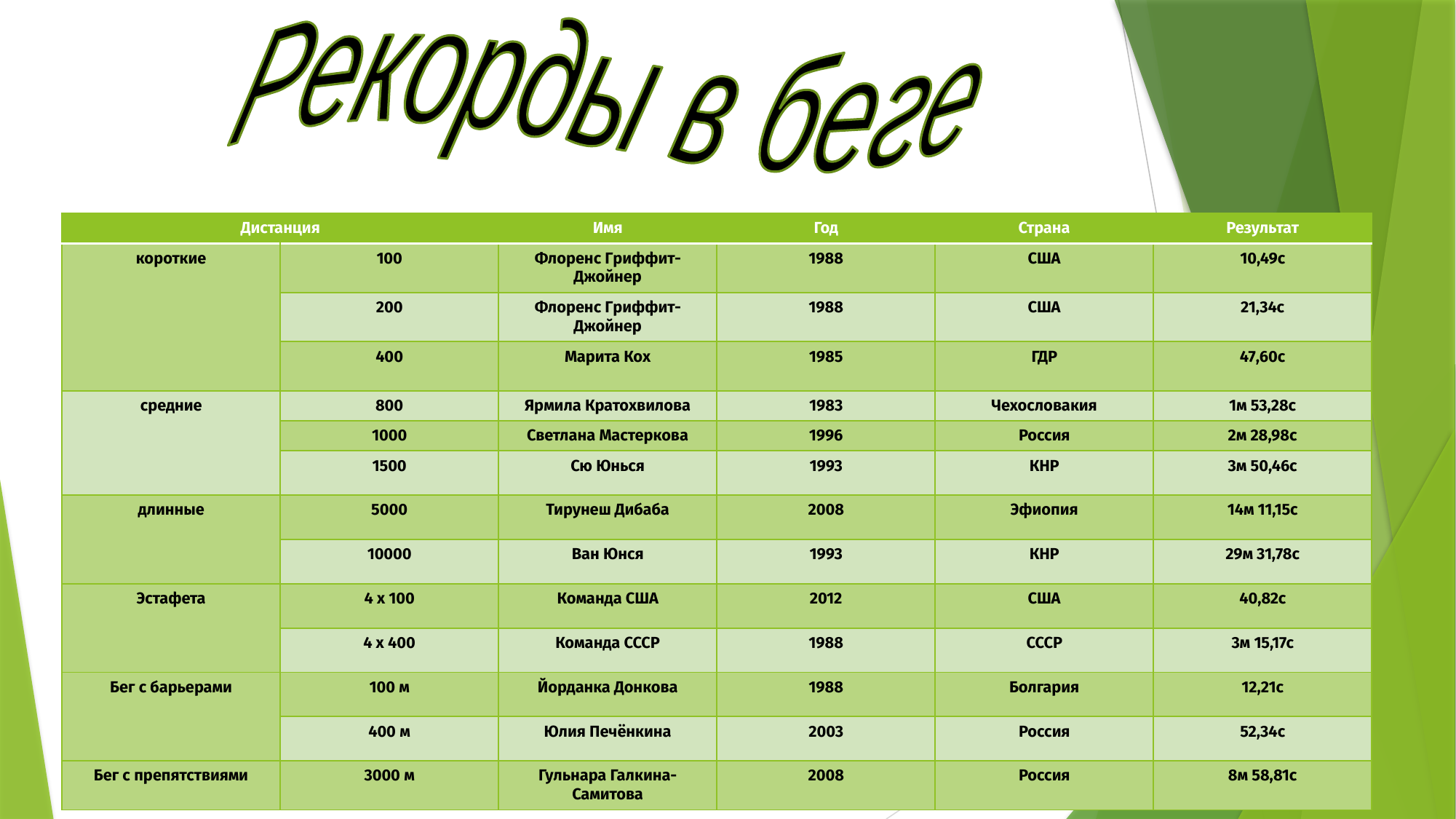

Рекорды в беге
| Дистанция |  | Имя | Год | Страна | Результат |
| --- | --- | --- | --- | --- | --- |
| короткие | 100 | Флоренс Гриффит-Джойнер | 1988 | США | 10,49с |
|  | 200 | Флоренс Гриффит-Джойнер | 1988 | США | 21,34с |
|  | 400 | Марита Кох | 1985 | ГДР | 47,60с |
| средние | 800 | Ярмила Кратохвилова | 1983 | Чехословакия | 1м 53,28с |
|  | 1000 | Светлана Мастеркова | 1996 | Россия | 2м 28,98с |
|  | 1500 | Сю Юнься | 1993 | КНР | 3м 50,46с |
| длинные | 5000 | Тирунеш Дибаба | 2008 | Эфиопия | 14м 11,15с |
|  | 10000 | Ван Юнся | 1993 | КНР | 29м 31,78с |
| Эстафета | 4 х 100 | Команда США | 2012 | США | 40,82с |
|  | 4 х 400 | Команда СССР | 1988 | СССР | 3м 15,17с |
| Бег с барьерами | 100 м | Йорданка Донкова | 1988 | Болгария | 12,21с |
|  | 400 м | Юлия Печёнкина | 2003 | Россия | 52,34с |
| Бег с препятствиями | 3000 м | Гульнара Галкина-Самитова | 2008 | Россия | 8м 58,81с |
| Дистанция |  | Имя | Год | Страна | Результат |
| --- | --- | --- | --- | --- | --- |
| короткие | 100 м | Усэйн Болт | 2009 г | Ямайка | 9,58с |
|  | 200 м | Усэйн Болт | 2009 г | Ямайка | 19,19с |
|  | 400 м | Майкл Дуэйн Джонсон | 1999 г | США | 43,18с |
| средние | 800 м | Дэвид Рудиша | 2012 | Кения | 1м 40,91с |
|  | 1500 м | Хишам Эль Герруж | 1998 | Марокко | 3м 26с |
| длинные | 5000 м | Бейеч Кенениса Бекеле | 2004 | Эфиопия | 12м 37,35с |
|  | 10000 м | Бейеч Кенениса Бекеле | 2005 | Эфиопия | 26м 17,53с |
| марафон | 42 км 195 м | Деннис Киметто | 2014 | Кения | 2ч 2м 57с |
| эстафета | 4 х 100 м | Команда Ямайка | 2012 | Ямайка | 36,84с |
|  | 4 х 400 м | Команда США | 1993 | США | 2м 54,29с |
| Бег с барьерами | 110 м | Арис Мерритт | 2012 | США | 12,80с |
|  | 400 м | Кевин Янг | 1992 | США | 46,78с |
| Бег с препятствиями | 3000 м | Саиф Шахин | 2004 | Катар | 7м 53,63с |
Бег подразделяется на следующие дисциплины: короткие (100, 200, 400 м), средние (800 и 1500 м), длинные (5000 и 10 000 м) и сверхдлинные дистанции (марафонский бег - 42 км 195 м), эстафетный бег (4 х 100 и 4 х 400 м), бег с барьерами (100 м - женщины, 110 м - мужчины, 400 м - мужчины и женщины) и бег с препятствиями (3000 м).
Женщины
Мужчины